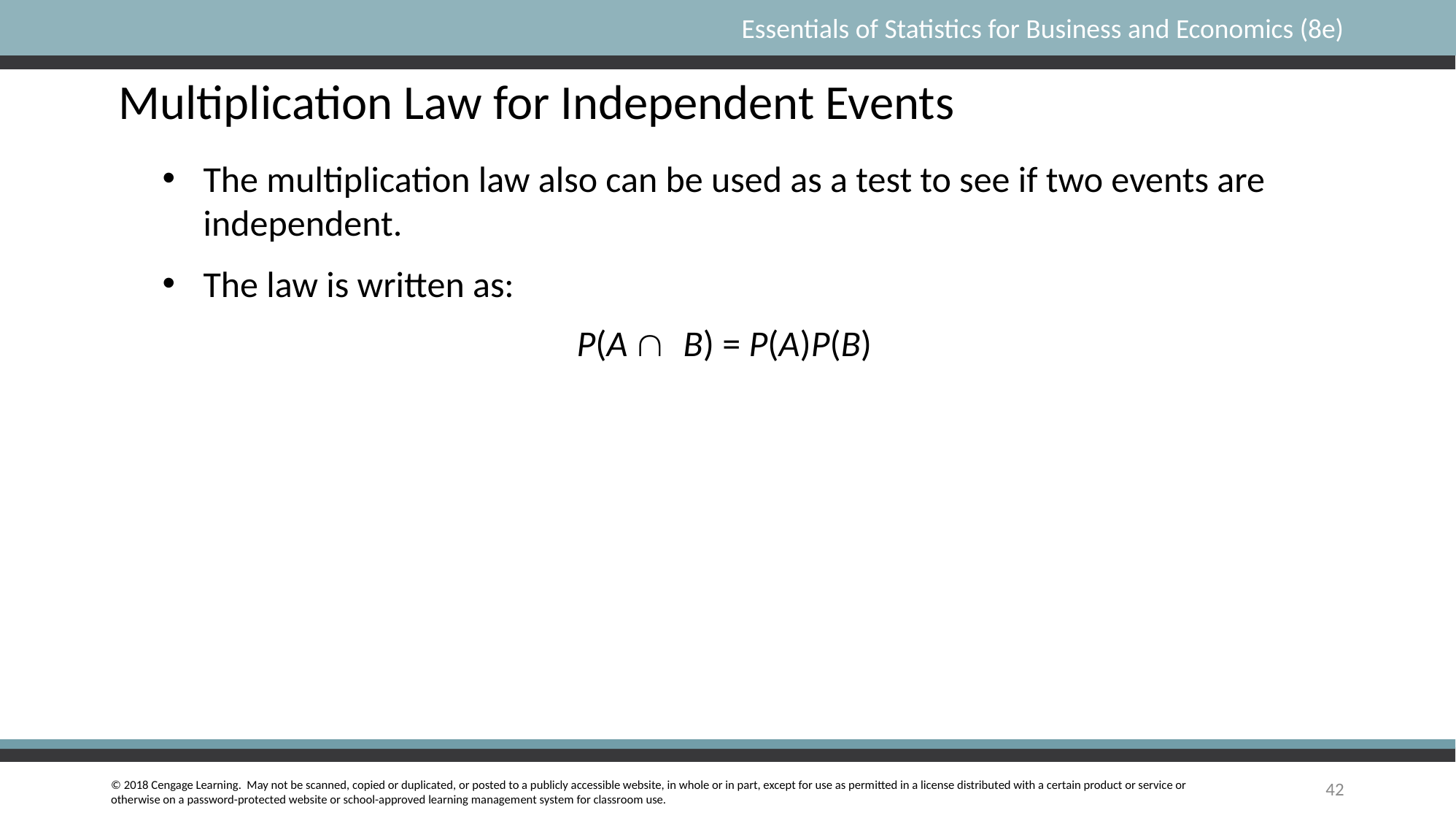

Multiplication Law for Independent Events
The multiplication law also can be used as a test to see if two events are independent.
The law is written as:
P(A ∩ B) = P(A)P(B)
42